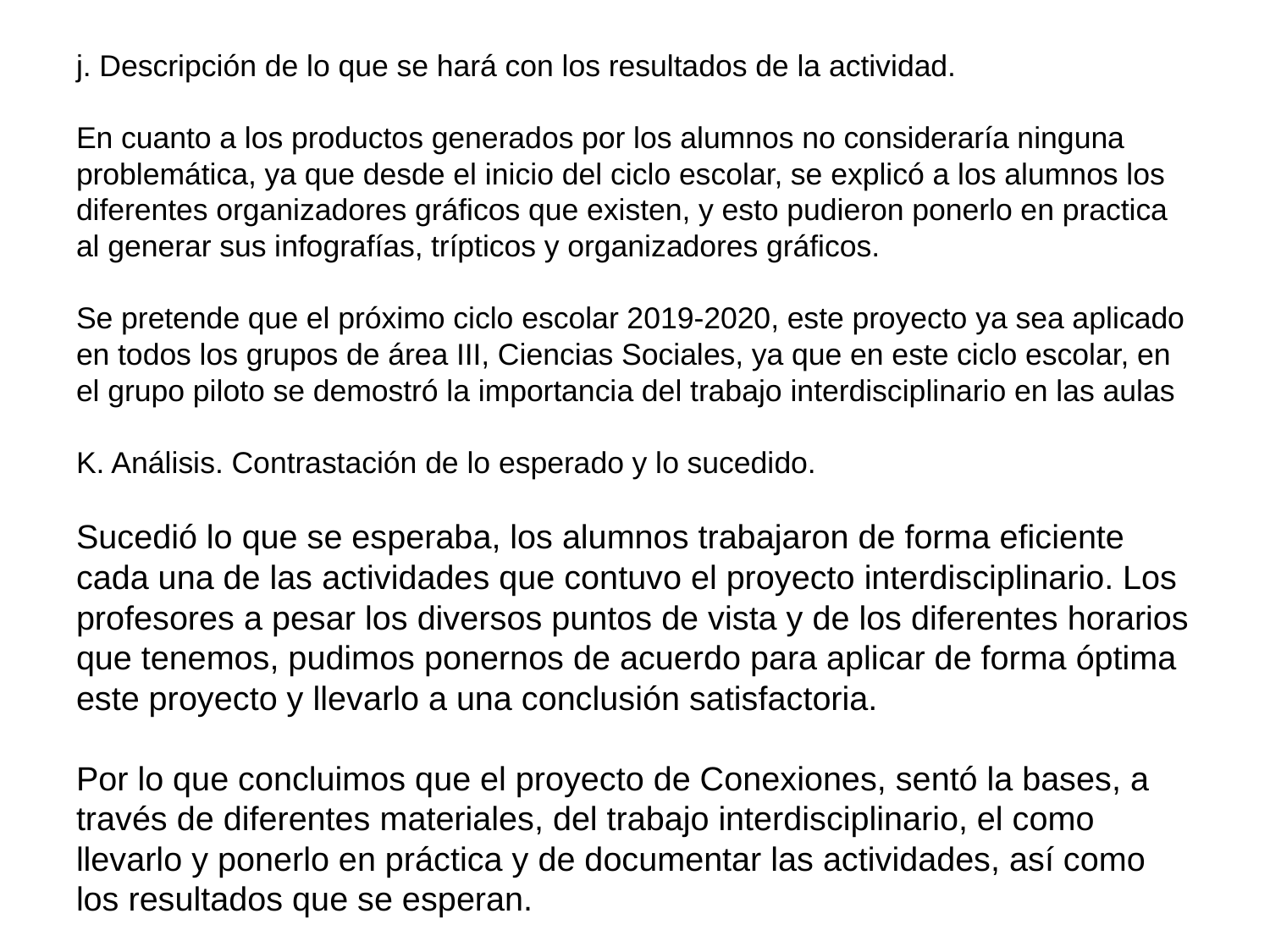

# j. Descripción de lo que se hará con los resultados de la actividad. En cuanto a los productos generados por los alumnos no consideraría ninguna problemática, ya que desde el inicio del ciclo escolar, se explicó a los alumnos los diferentes organizadores gráficos que existen, y esto pudieron ponerlo en practica al generar sus infografías, trípticos y organizadores gráficos. Se pretende que el próximo ciclo escolar 2019-2020, este proyecto ya sea aplicado en todos los grupos de área III, Ciencias Sociales, ya que en este ciclo escolar, en el grupo piloto se demostró la importancia del trabajo interdisciplinario en las aulas K. Análisis. Contrastación de lo esperado y lo sucedido. Sucedió lo que se esperaba, los alumnos trabajaron de forma eficiente cada una de las actividades que contuvo el proyecto interdisciplinario. Los profesores a pesar los diversos puntos de vista y de los diferentes horarios que tenemos, pudimos ponernos de acuerdo para aplicar de forma óptima este proyecto y llevarlo a una conclusión satisfactoria. Por lo que concluimos que el proyecto de Conexiones, sentó la bases, a través de diferentes materiales, del trabajo interdisciplinario, el como llevarlo y ponerlo en práctica y de documentar las actividades, así como los resultados que se esperan.